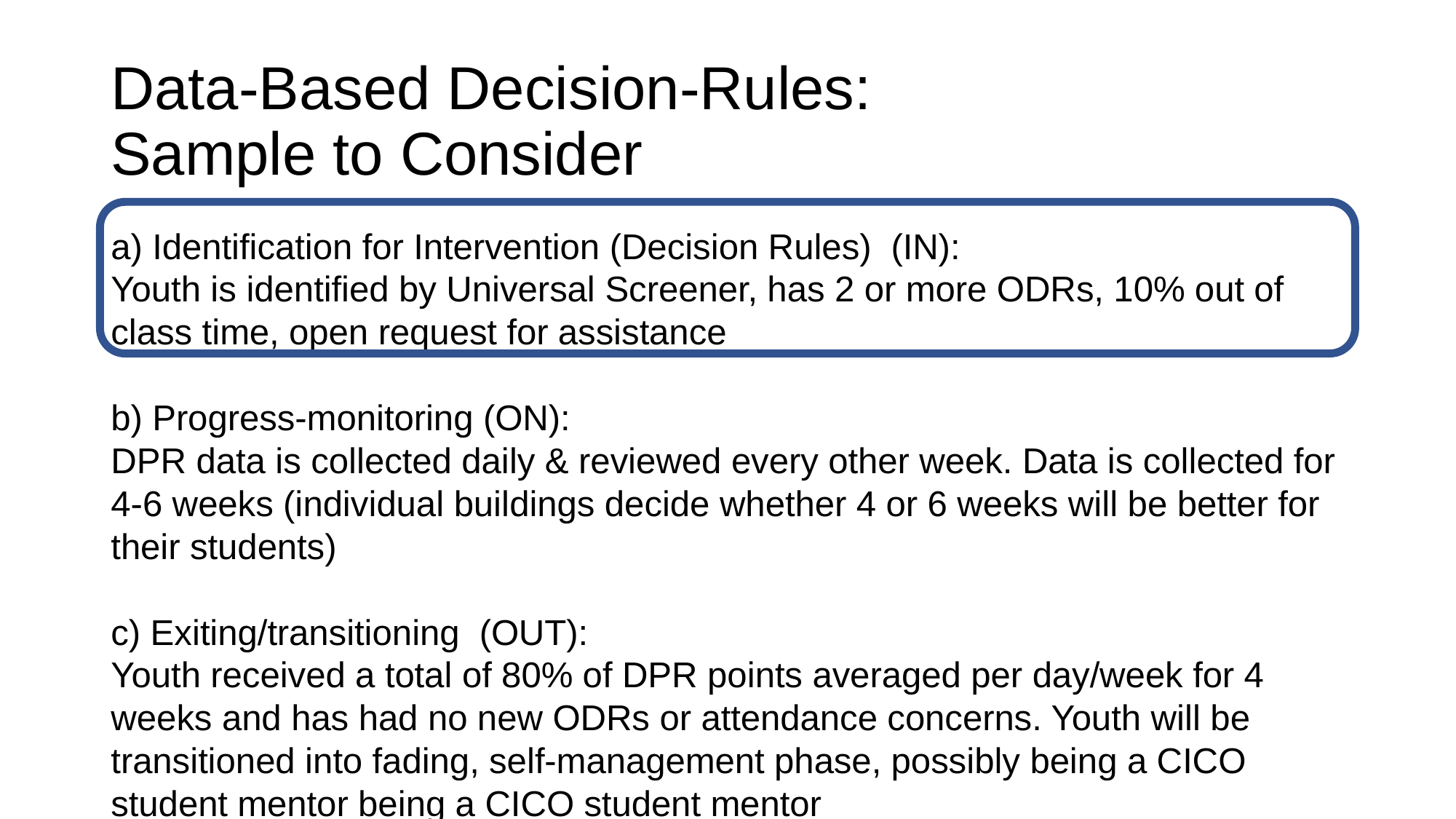

# Data-Based Decision-Rules: Sample to Consider

a) Identification for Intervention (Decision Rules)  (IN):
Youth is identified by Universal Screener, has 2 or more ODRs, 10% out of class time, open request for assistance

b) Progress-monitoring (ON):
DPR data is collected daily & reviewed every other week. Data is collected for 4-6 weeks (individual buildings decide whether 4 or 6 weeks will be better for their students)

c) Exiting/transitioning  (OUT):
Youth received a total of 80% of DPR points averaged per day/week for 4 weeks and has had no new ODRs or attendance concerns. Youth will be transitioned into fading, self-management phase, possibly being a CICO student mentor being a CICO student mentor